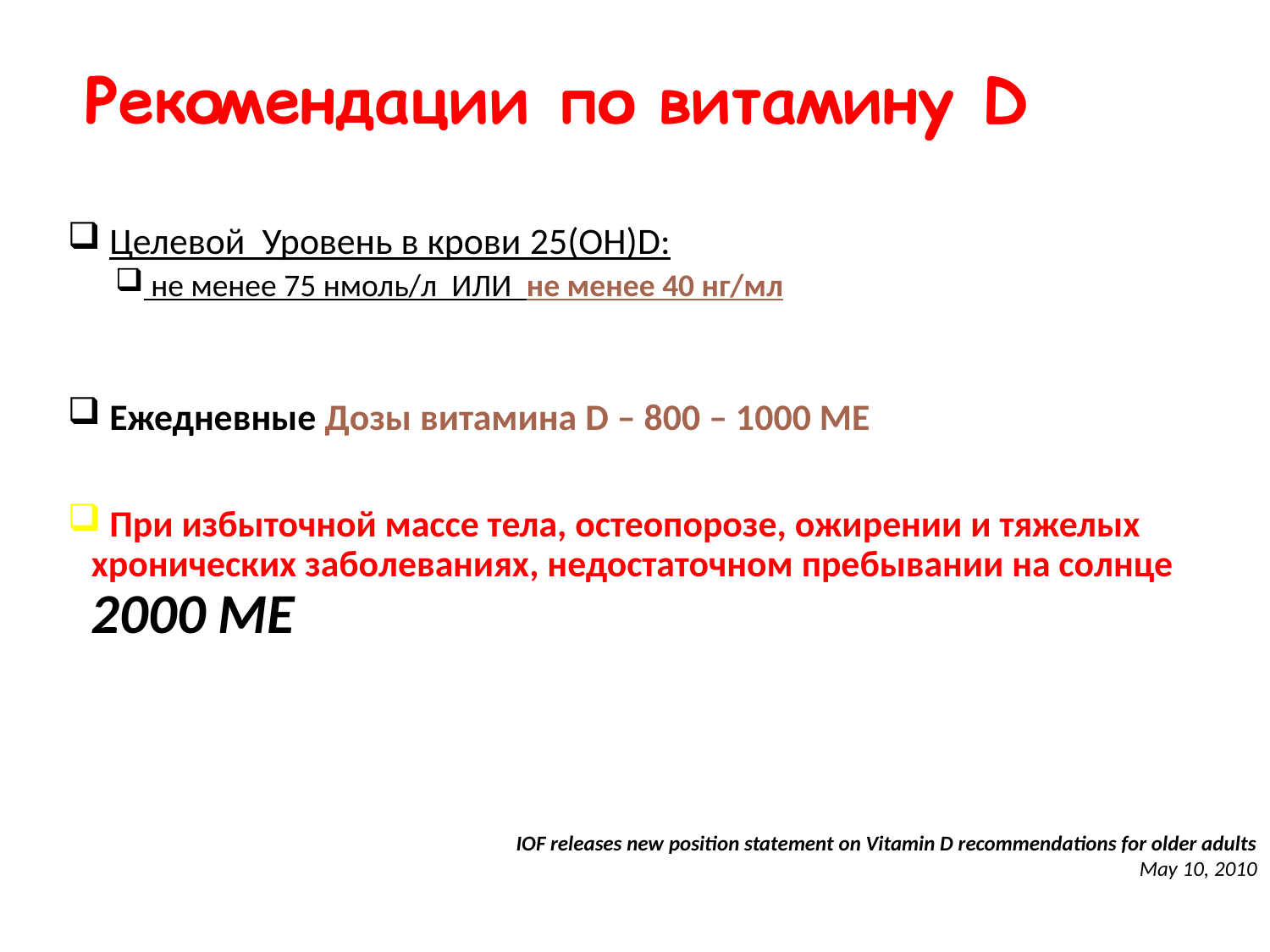

Рекомендации по витамину D
 Целевой  Уровень в крови 25(OH)D:
 не менее 75 нмоль/л  ИЛИ  не менее 40 нг/мл

 Ежедневные Дозы витамина D – 800 – 1000 МЕ

 При избыточной массе тела, остеопорозе, ожирении и тяжелых хронических заболеваниях, недостаточном пребывании на солнце  2000 МЕ
IOF releases new position statement on Vitamin D recommendations for older adults
May 10, 2010